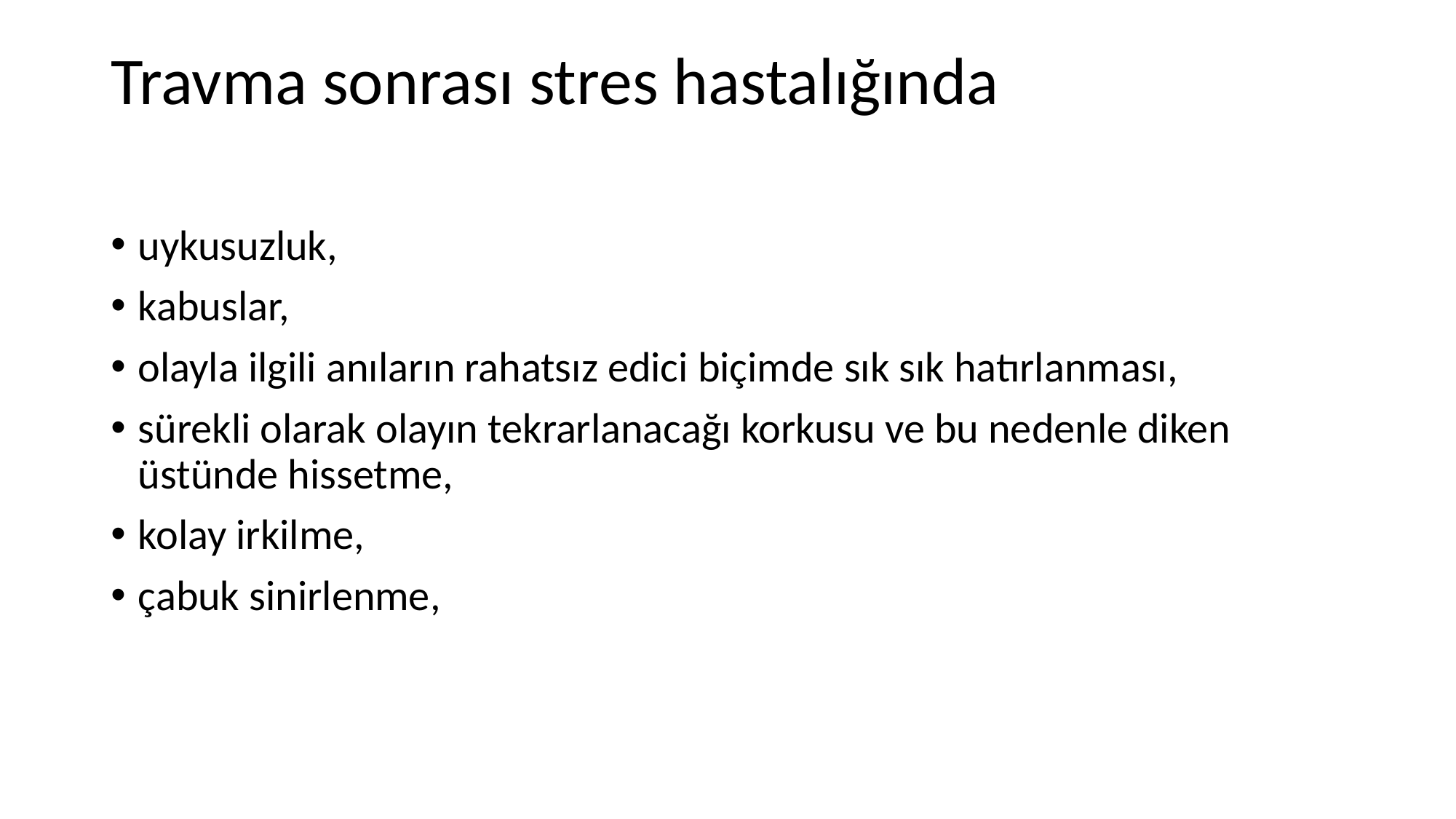

# Travma sonrası stres hastalığında
uykusuzluk,
kabuslar,
olayla ilgili anıların rahatsız edici biçimde sık sık hatırlanması,
sürekli olarak olayın tekrarlanacağı korkusu ve bu nedenle diken üstünde hissetme,
kolay irkilme,
çabuk sinirlenme,